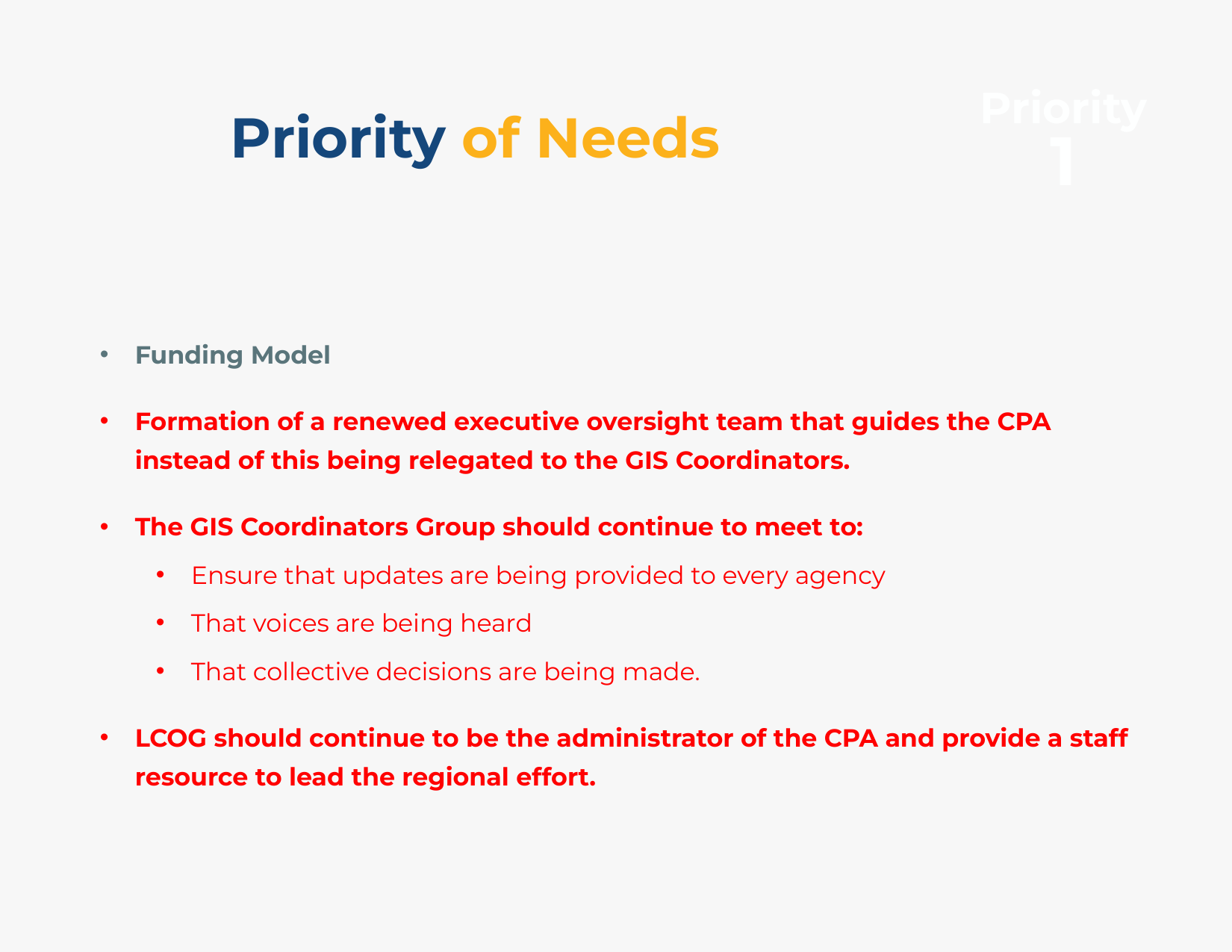

Priority 1
# Priority of Needs
Funding Model
Formation of a renewed executive oversight team that guides the CPA instead of this being relegated to the GIS Coordinators.
The GIS Coordinators Group should continue to meet to:
Ensure that updates are being provided to every agency
That voices are being heard
That collective decisions are being made.
LCOG should continue to be the administrator of the CPA and provide a staff resource to lead the regional effort.